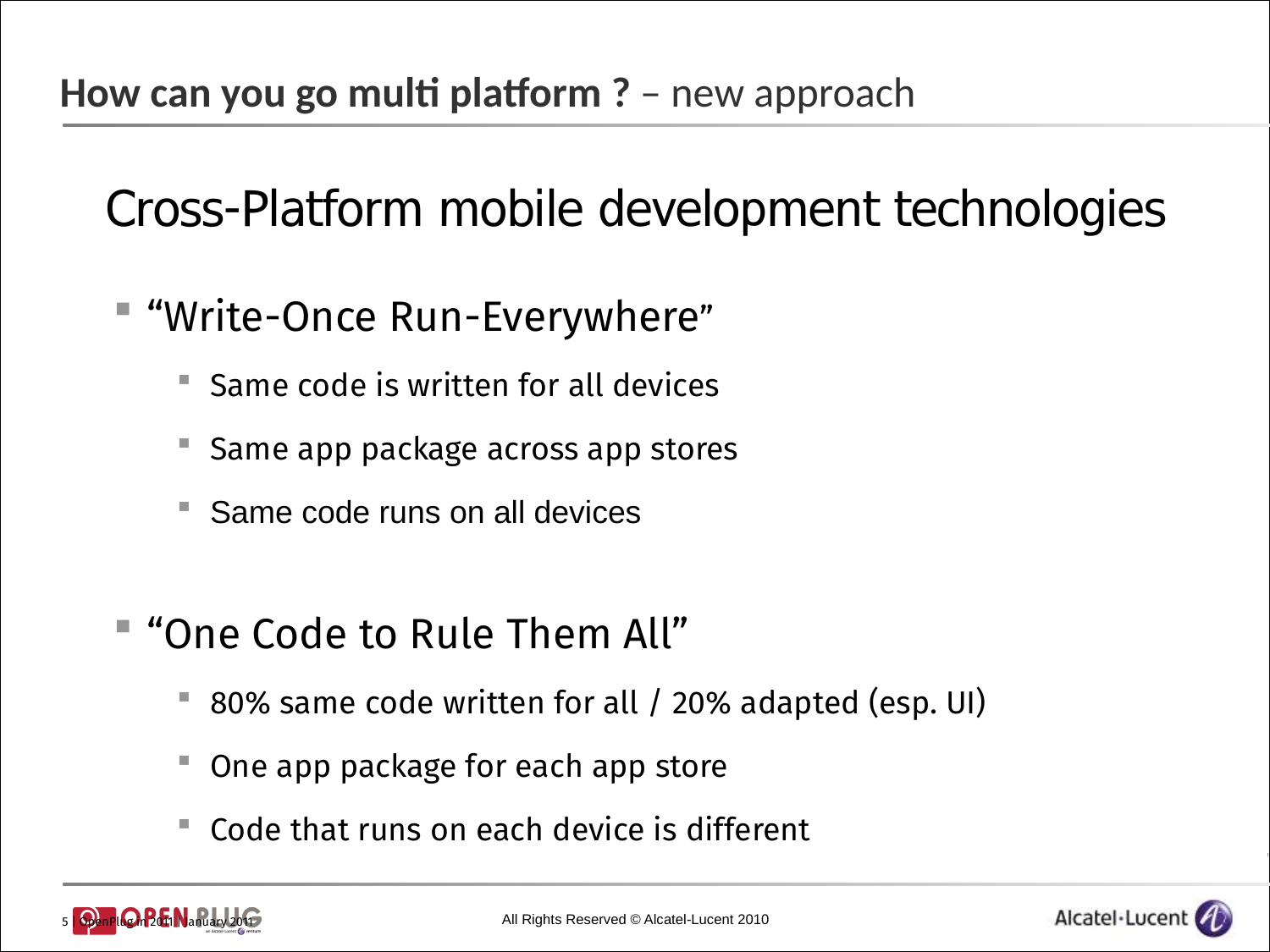

# How can you go multi platform ? – new approach
Cross-Platform mobile development technologies
“Write-Once Run-Everywhere”
Same code is written for all devices
Same app package across app stores
Same code runs on all devices

“One Code to Rule Them All”
80% same code written for all / 20% adapted (esp. UI)
One app package for each app store
Code that runs on each device is different

5 | OpenPlug in 2011 | January 2011